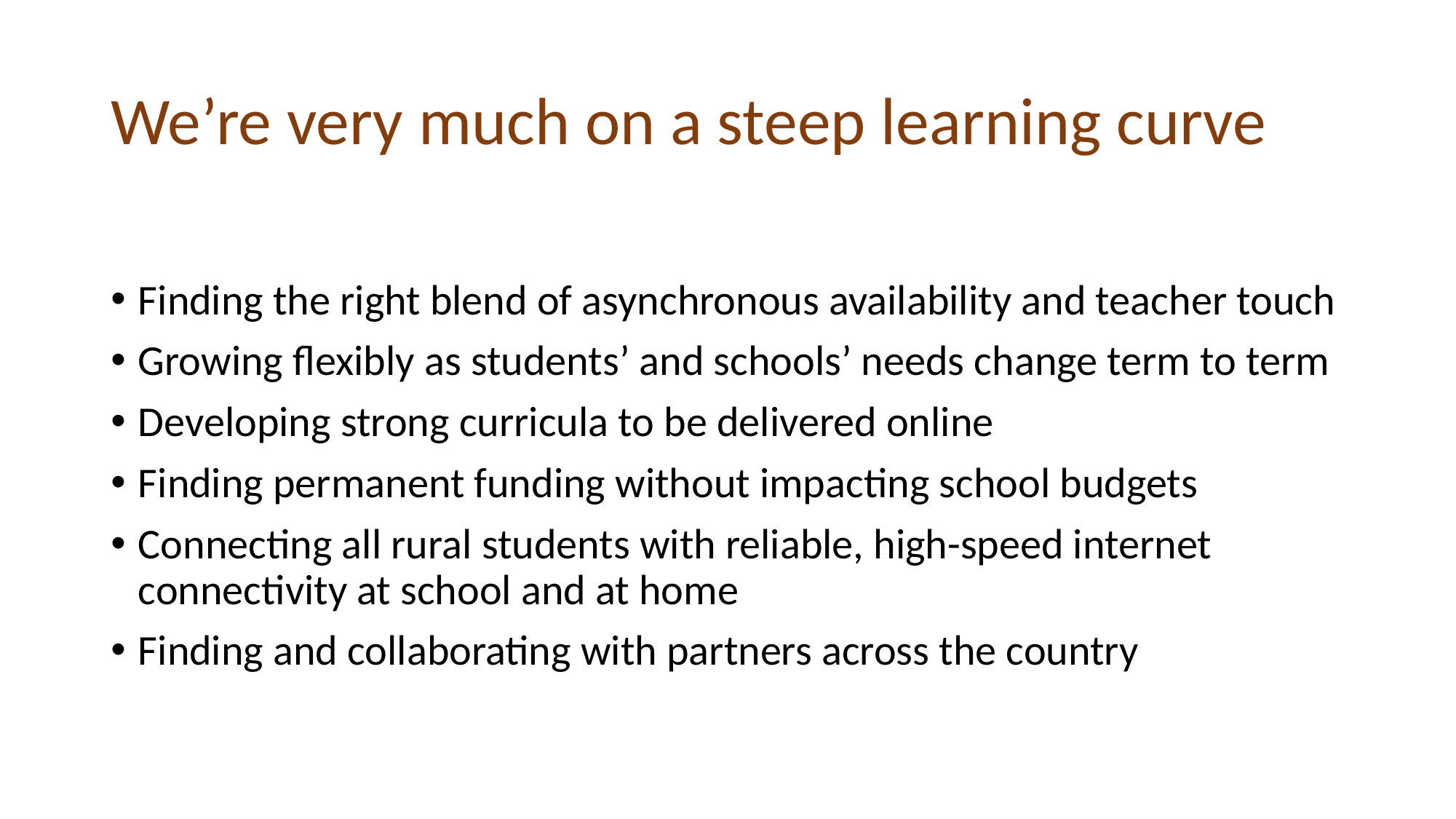

# We’re very much on a steep learning curve
Finding the right blend of asynchronous availability and teacher touch
Growing flexibly as students’ and schools’ needs change term to term
Developing strong curricula to be delivered online
Finding permanent funding without impacting school budgets
Connecting all rural students with reliable, high-speed internet connectivity at school and at home
Finding and collaborating with partners across the country